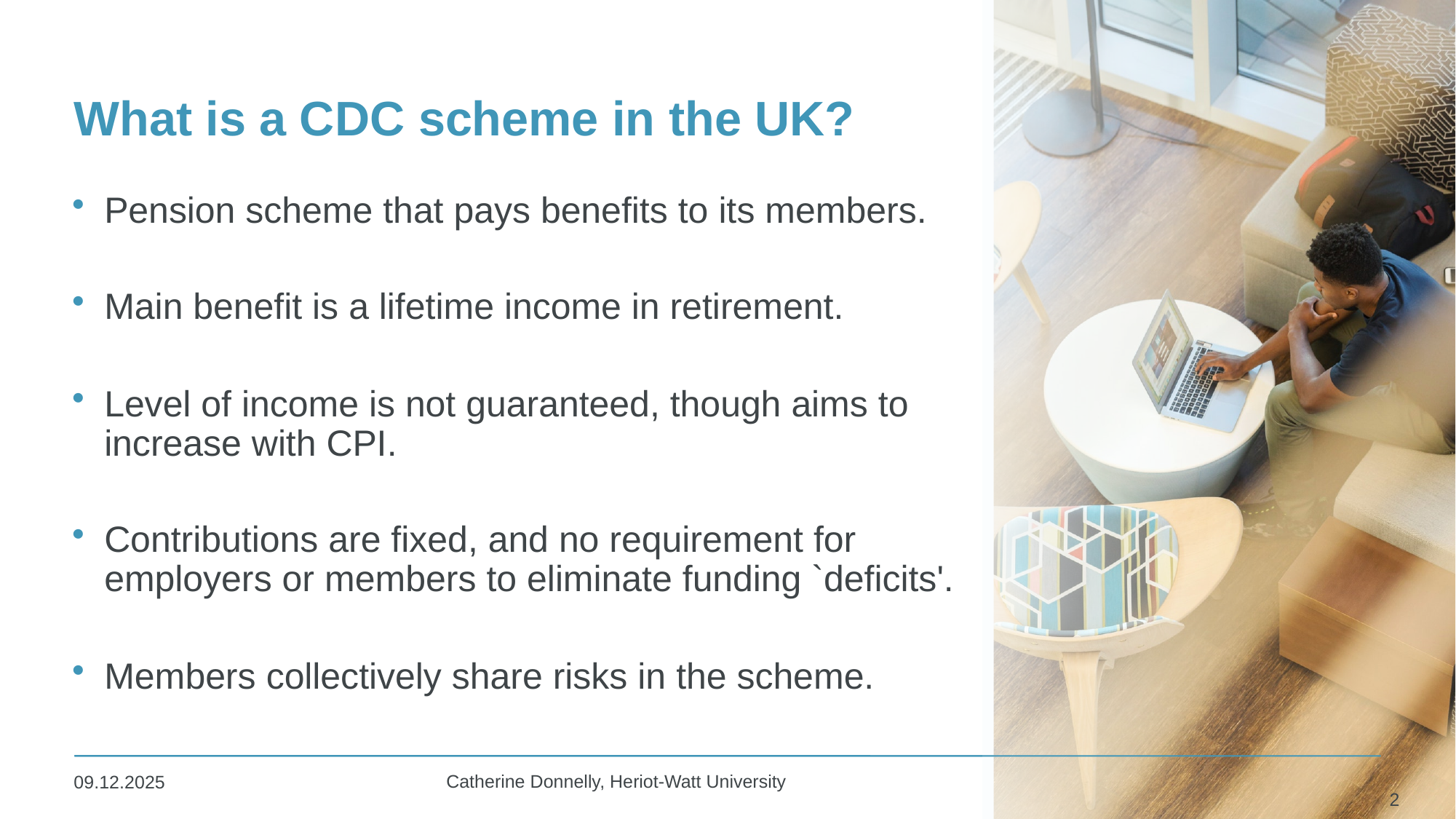

# What is a CDC scheme in the UK?
Pension scheme that pays benefits to its members.

Main benefit is a lifetime income in retirement.

Level of income is not guaranteed, though aims to increase with CPI.

Contributions are fixed, and no requirement for employers or members to eliminate funding `deficits'.

Members collectively share risks in the scheme.
Catherine Donnelly, Heriot-Watt University
09.12.2025
2